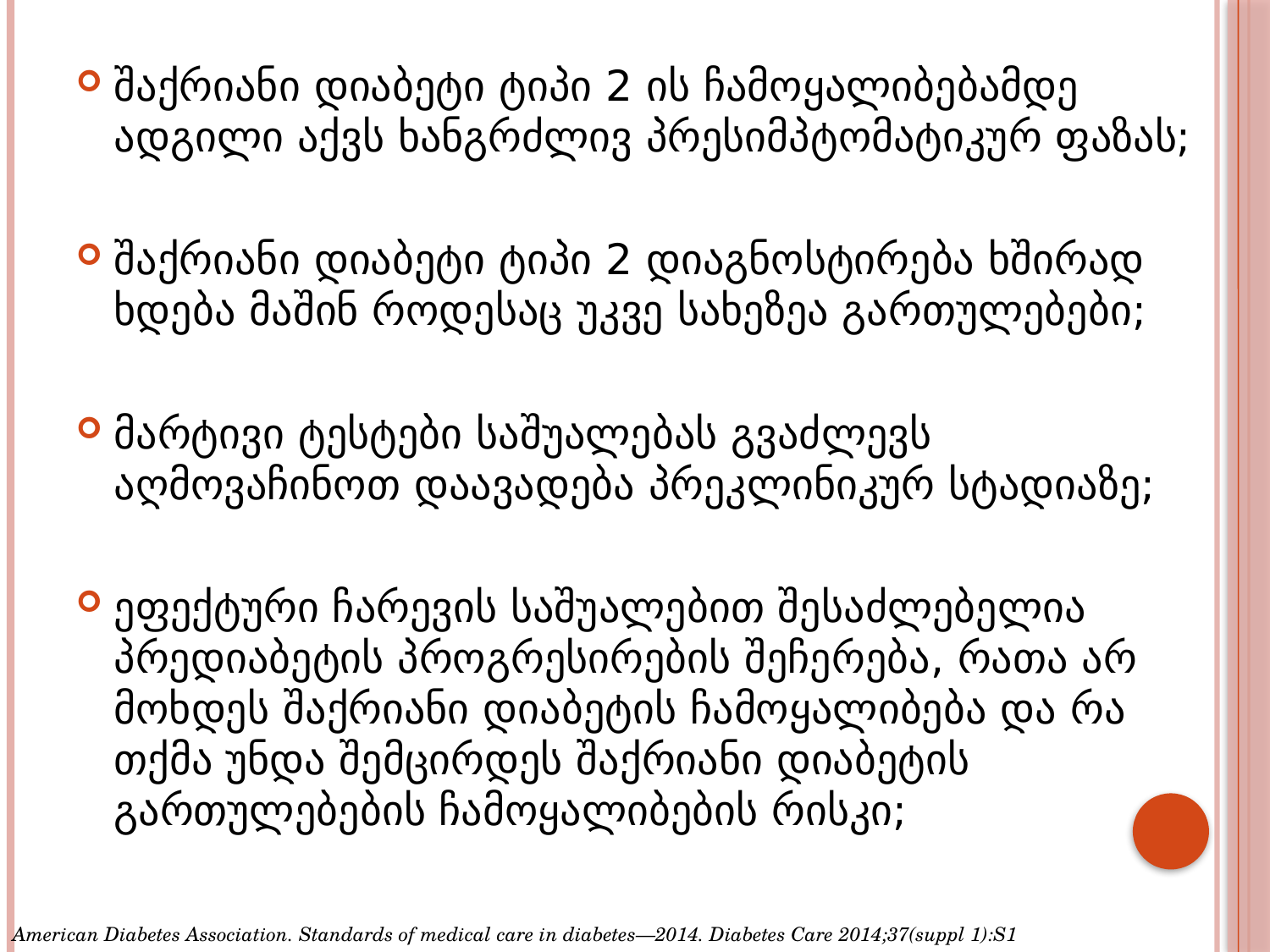

შაქრიანი დიაბეტი ტიპი 2 ის ჩამოყალიბებამდე ადგილი აქვს ხანგრძლივ პრესიმპტომატიკურ ფაზას;

შაქრიანი დიაბეტი ტიპი 2 დიაგნოსტირება ხშირად ხდება მაშინ როდესაც უკვე სახეზეა გართულებები;

მარტივი ტესტები საშუალებას გვაძლევს აღმოვაჩინოთ დაავადება პრეკლინიკურ სტადიაზე;

ეფექტური ჩარევის საშუალებით შესაძლებელია პრედიაბეტის პროგრესირების შეჩერება, რათა არ მოხდეს შაქრიანი დიაბეტის ჩამოყალიბება და რა თქმა უნდა შემცირდეს შაქრიანი დიაბეტის გართულებების ჩამოყალიბების რისკი;

American Diabetes Association. Standards of medical care in diabetes—2014. Diabetes Care 2014;37(suppl 1):S1